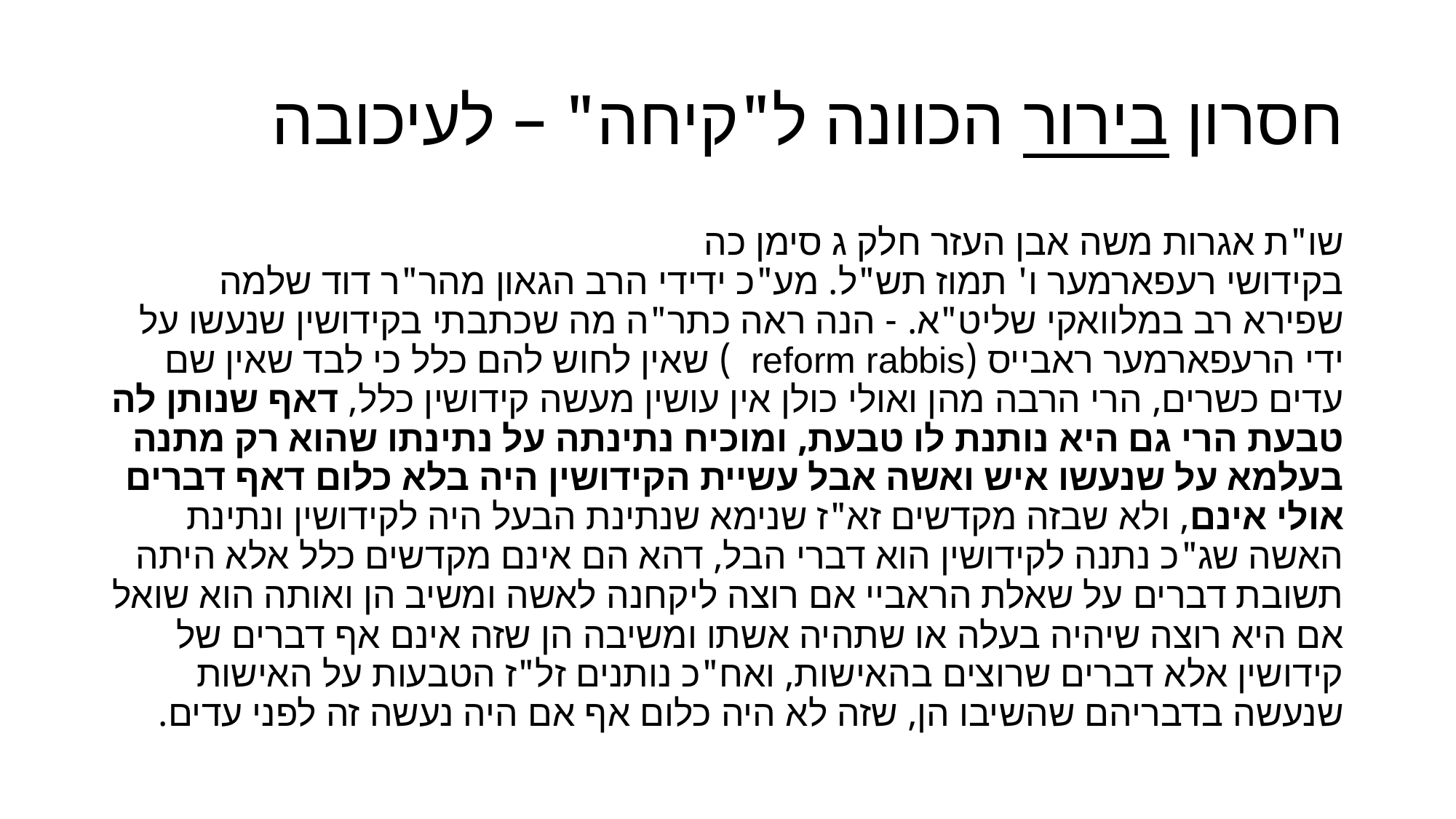

# חסרון בירור הכוונה ל"קיחה" – לעיכובה
שו"ת אגרות משה אבן העזר חלק ג סימן כה
בקידושי רעפארמער ו' תמוז תש"ל. מע"כ ידידי הרב הגאון מהר"ר דוד שלמה שפירא רב במלוואקי שליט"א. - הנה ראה כתר"ה מה שכתבתי בקידושין שנעשו על ידי הרעפארמער ראבייס (reform rabbis  ) שאין לחוש להם כלל כי לבד שאין שם עדים כשרים, הרי הרבה מהן ואולי כולן אין עושין מעשה קידושין כלל, דאף שנותן לה טבעת הרי גם היא נותנת לו טבעת, ומוכיח נתינתה על נתינתו שהוא רק מתנה בעלמא על שנעשו איש ואשה אבל עשיית הקידושין היה בלא כלום דאף דברים אולי אינם, ולא שבזה מקדשים זא"ז שנימא שנתינת הבעל היה לקידושין ונתינת האשה שג"כ נתנה לקידושין הוא דברי הבל, דהא הם אינם מקדשים כלל אלא היתה תשובת דברים על שאלת הראביי אם רוצה ליקחנה לאשה ומשיב הן ואותה הוא שואל אם היא רוצה שיהיה בעלה או שתהיה אשתו ומשיבה הן שזה אינם אף דברים של קידושין אלא דברים שרוצים בהאישות, ואח"כ נותנים זל"ז הטבעות על האישות שנעשה בדבריהם שהשיבו הן, שזה לא היה כלום אף אם היה נעשה זה לפני עדים.